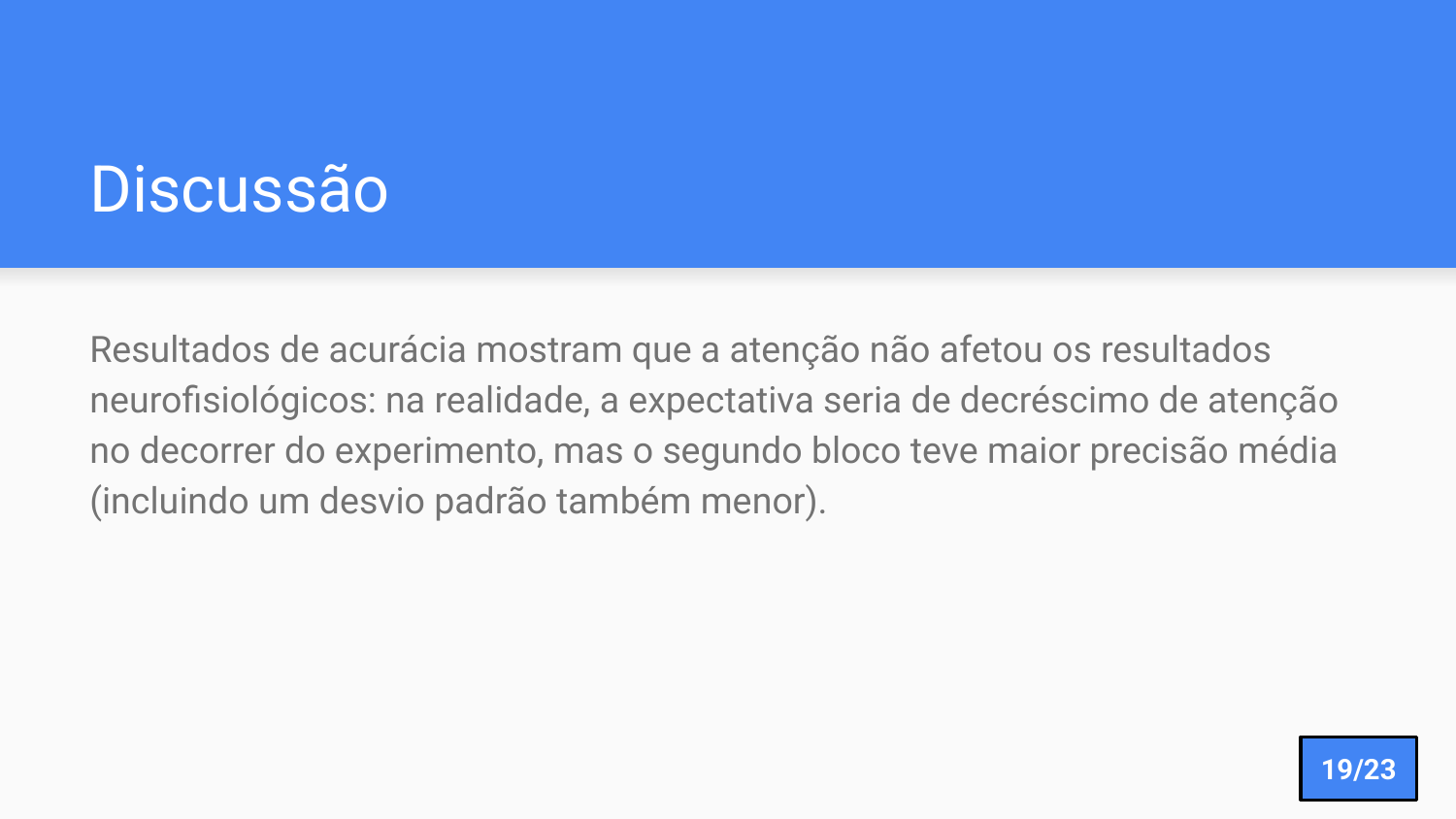

# Discussão
Resultados de acurácia mostram que a atenção não afetou os resultados neurofisiológicos: na realidade, a expectativa seria de decréscimo de atenção no decorrer do experimento, mas o segundo bloco teve maior precisão média (incluindo um desvio padrão também menor).
19/23